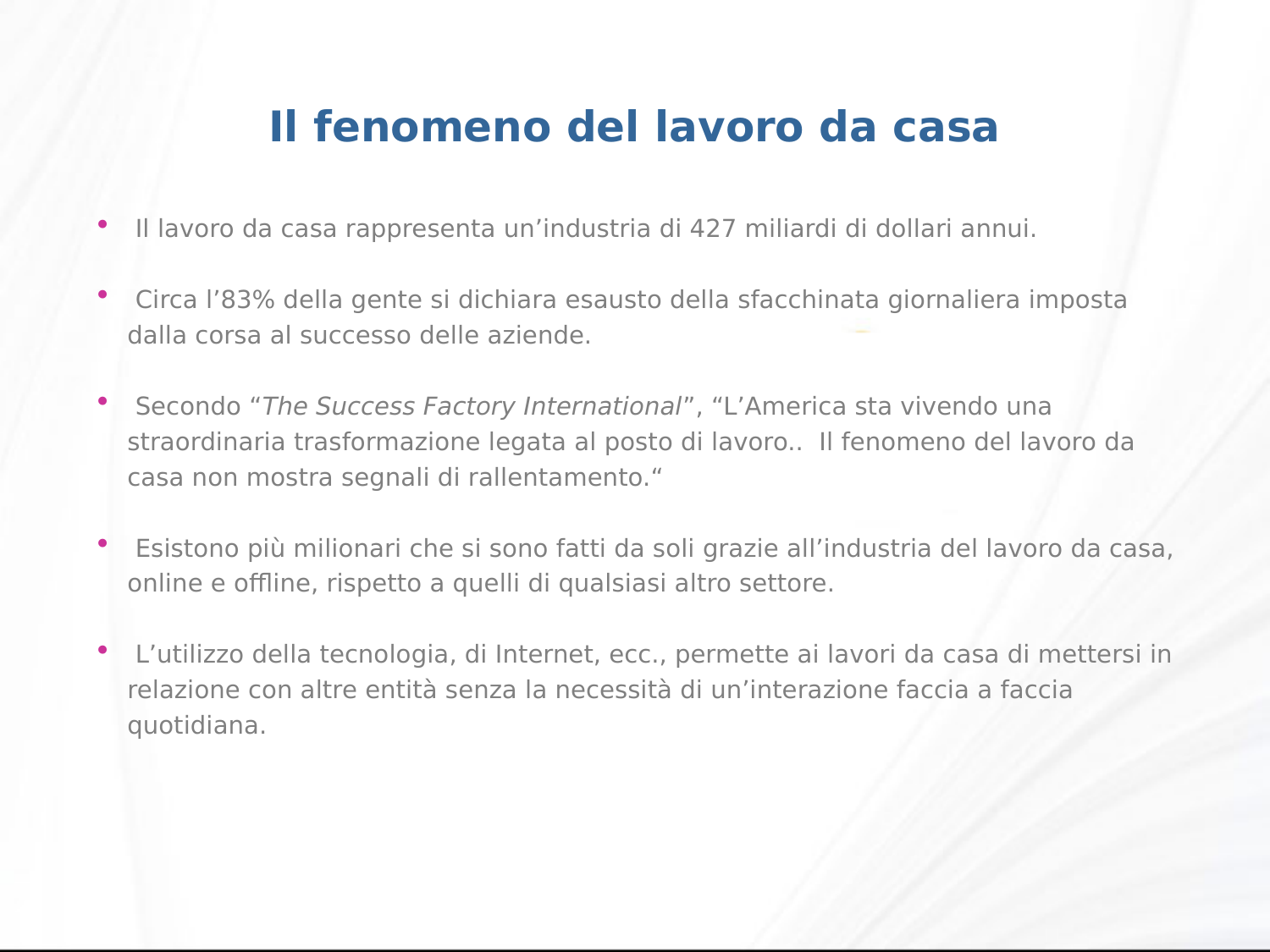

Il fenomeno del lavoro da casa
 Il lavoro da casa rappresenta un’industria di 427 miliardi di dollari annui.

 Circa l’83% della gente si dichiara esausto della sfacchinata giornaliera imposta dalla corsa al successo delle aziende.

 Secondo “The Success Factory International”, “L’America sta vivendo una straordinaria trasformazione legata al posto di lavoro..  Il fenomeno del lavoro da casa non mostra segnali di rallentamento.“

 Esistono più milionari che si sono fatti da soli grazie all’industria del lavoro da casa, online e offline, rispetto a quelli di qualsiasi altro settore.

 L’utilizzo della tecnologia, di Internet, ecc., permette ai lavori da casa di mettersi in relazione con altre entità senza la necessità di un’interazione faccia a faccia quotidiana.